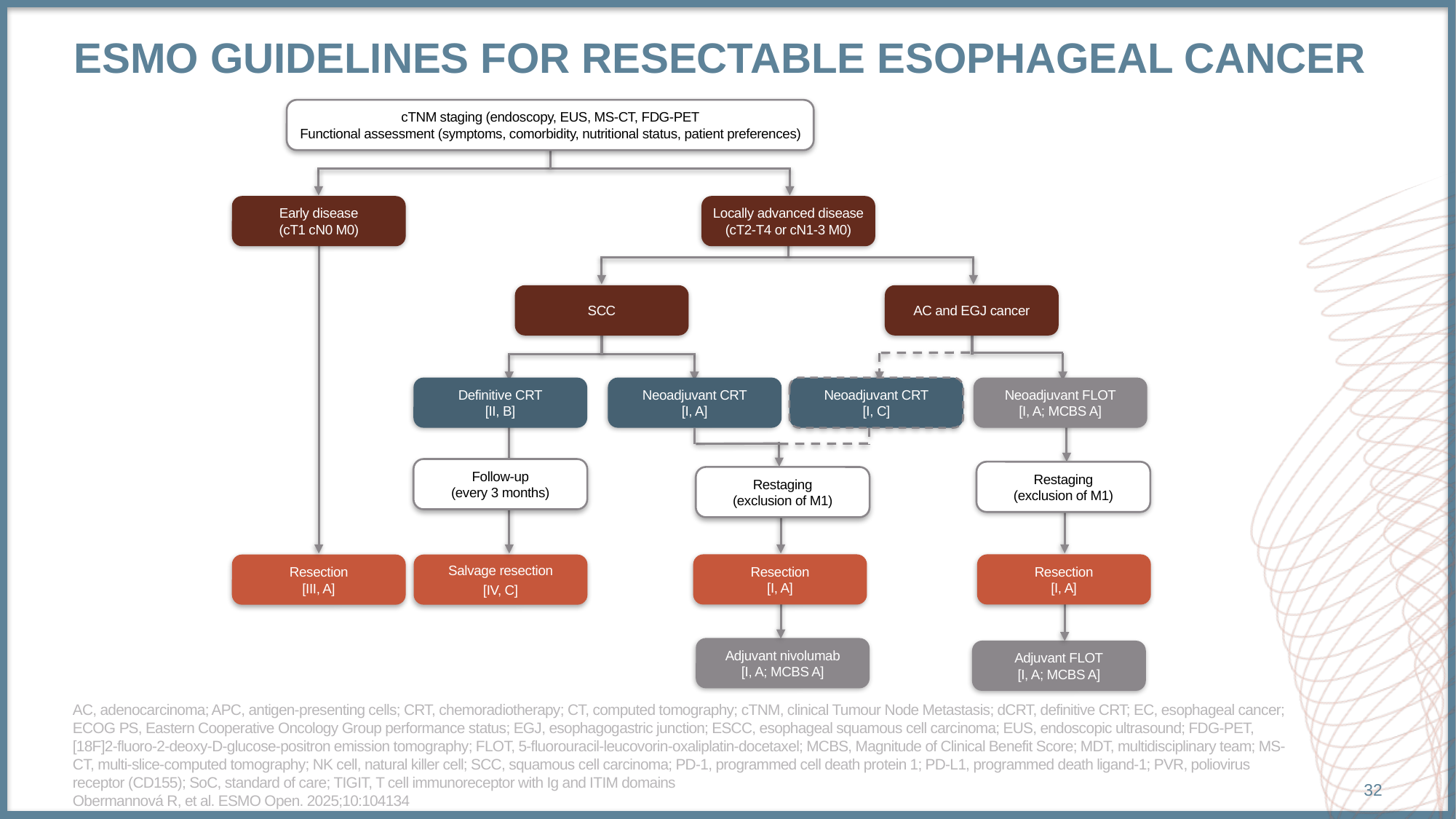

# ESMO Guidelines for resectable Esophageal Cancer
cTNM staging (endoscopy, EUS, MS-CT, FDG-PET
Functional assessment (symptoms, comorbidity, nutritional status, patient preferences)
Early disease
(cT1 cN0 M0)
Locally advanced disease
(cT2-T4 or cN1-3 M0)
SCC
AC and EGJ cancer
Definitive CRT
[II, B]
Neoadjuvant CRT
[I, A]
Neoadjuvant CRT
[I, C]
Neoadjuvant FLOT
[I, A; MCBS A]
Follow-up
(every 3 months)
Restaging
(exclusion of M1)
Restaging
(exclusion of M1)
Resection
[I, A]
Resection
[I, A]
Resection
[III, A]
Salvage resection
[IV, C]
Adjuvant nivolumab
[I, A; MCBS A]
Adjuvant FLOT
[I, A; MCBS A]
AC, adenocarcinoma; APC, antigen-presenting cells; CRT, chemoradiotherapy; CT, computed tomography; cTNM, clinical Tumour Node Metastasis; dCRT, definitive CRT; EC, esophageal cancer; ECOG PS, Eastern Cooperative Oncology Group performance status; EGJ, esophagogastric junction; ESCC, esophageal squamous cell carcinoma; EUS, endoscopic ultrasound; FDG-PET, [18F]2-fluoro-2-deoxy-D-glucose-positron emission tomography; FLOT, 5-fluorouracil-leucovorin-oxaliplatin-docetaxel; MCBS, Magnitude of Clinical Benefit Score; MDT, multidisciplinary team; MS-CT, multi-slice-computed tomography; NK cell, natural killer cell; SCC, squamous cell carcinoma; PD-1, programmed cell death protein 1; PD-L1, programmed death ligand-1; PVR, poliovirus receptor (CD155); SoC, standard of care; TIGIT, T cell immunoreceptor with Ig and ITIM domains
Obermannová R, et al. ESMO Open. 2025;10:104134
32